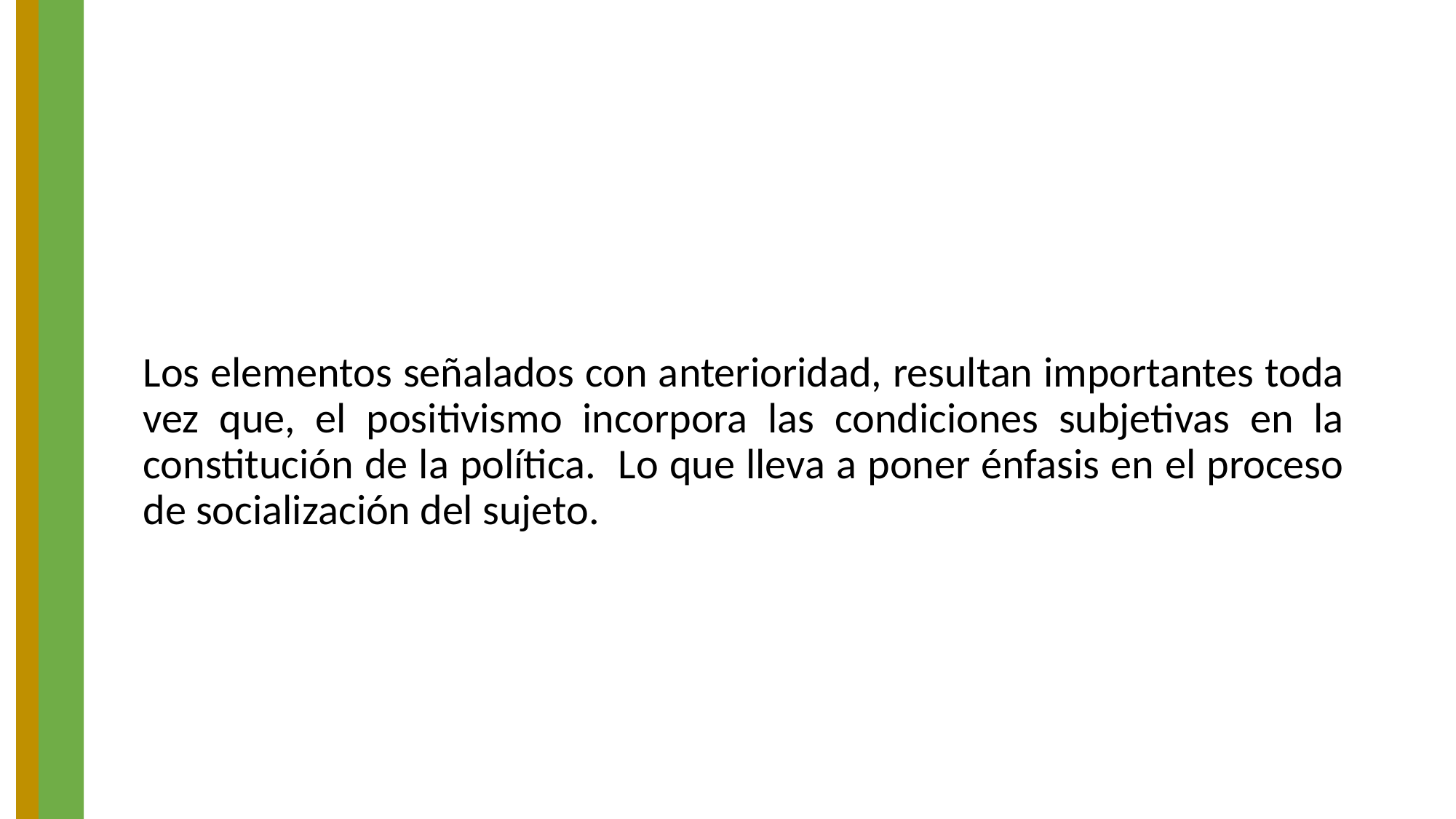

Los elementos señalados con anterioridad, resultan importantes toda vez que, el positivismo incorpora las condiciones subjetivas en la constitución de la política.  Lo que lleva a poner énfasis en el proceso de socialización del sujeto.